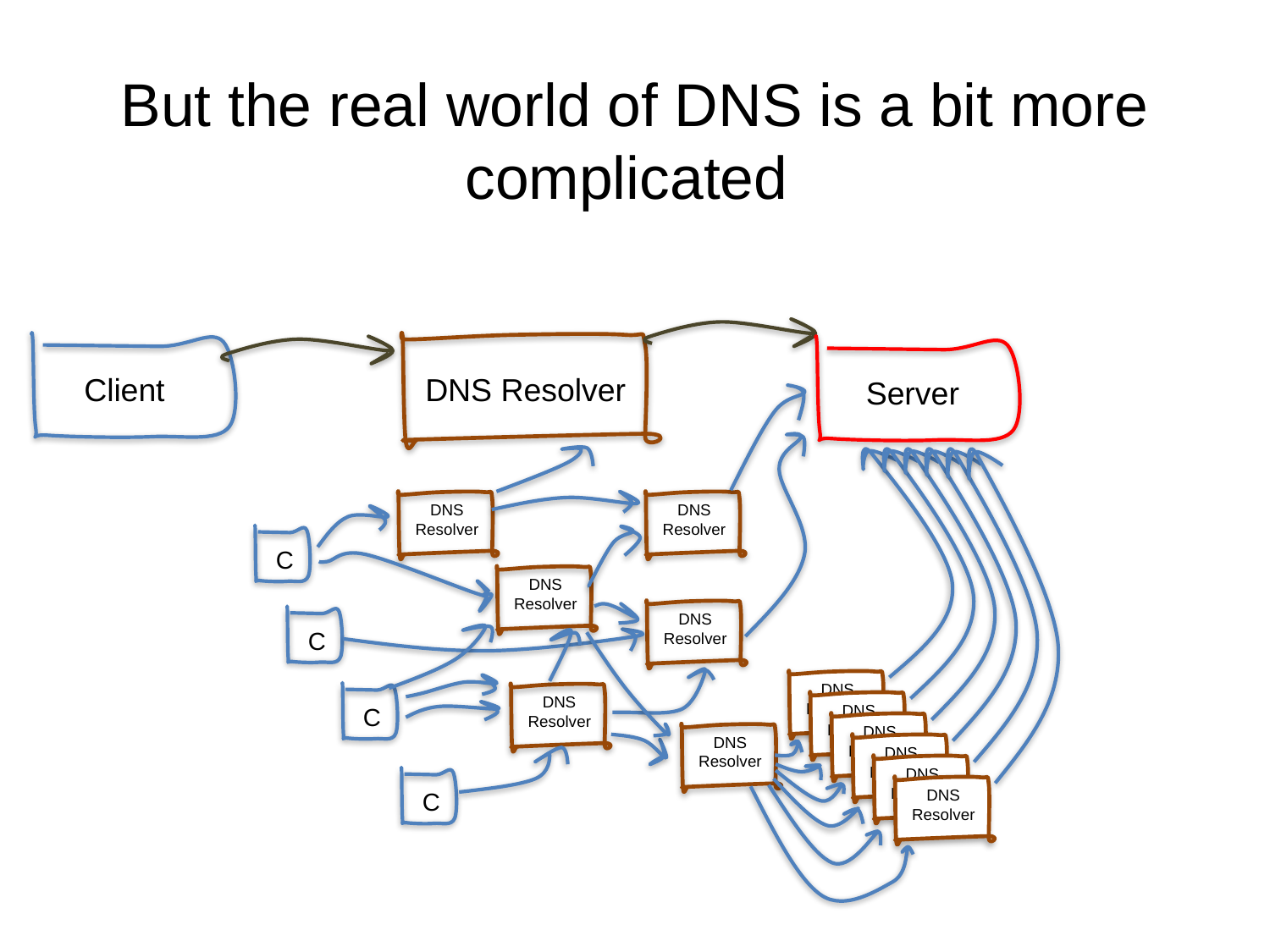

# But the real world of DNS is a bit more complicated

Client
DNS Resolver
Server

DNS Resolver

DNS Resolver

C

DNS Resolver

DNS Resolver

C

DNS Resolver

C

DNS Resolver

DNS Resolver

DNS Resolver

DNS Resolver

DNS Resolver

DNS Resolver

C

DNS Resolver